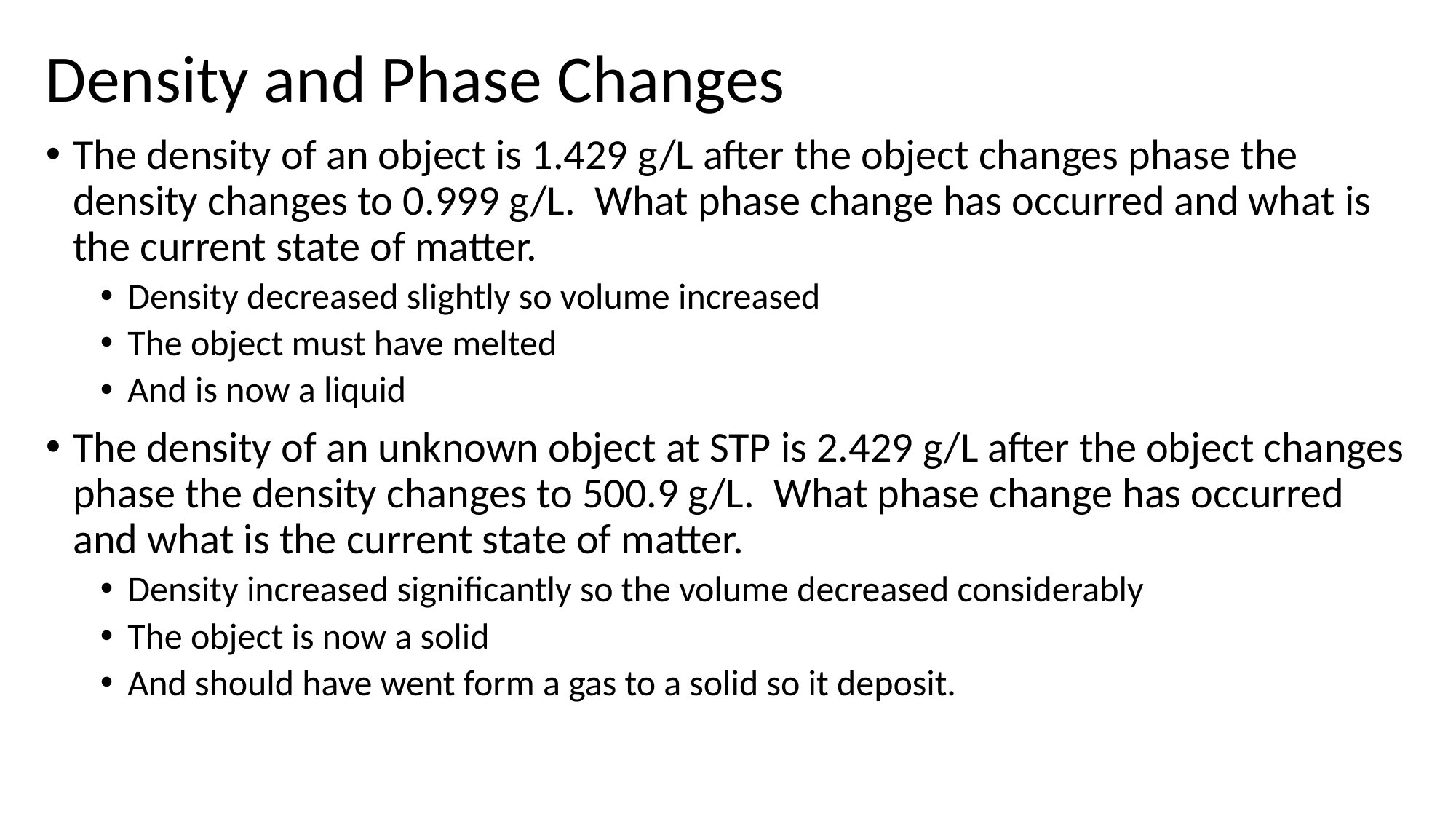

# Density and Phase Changes
The density of an object is 1.429 g/L after the object changes phase the density changes to 0.999 g/L.  What phase change has occurred and what is the current state of matter.
Density decreased slightly so volume increased
The object must have melted
And is now a liquid
The density of an unknown object at STP is 2.429 g/L after the object changes phase the density changes to 500.9 g/L.  What phase change has occurred and what is the current state of matter.
Density increased significantly so the volume decreased considerably
The object is now a solid
And should have went form a gas to a solid so it deposit.